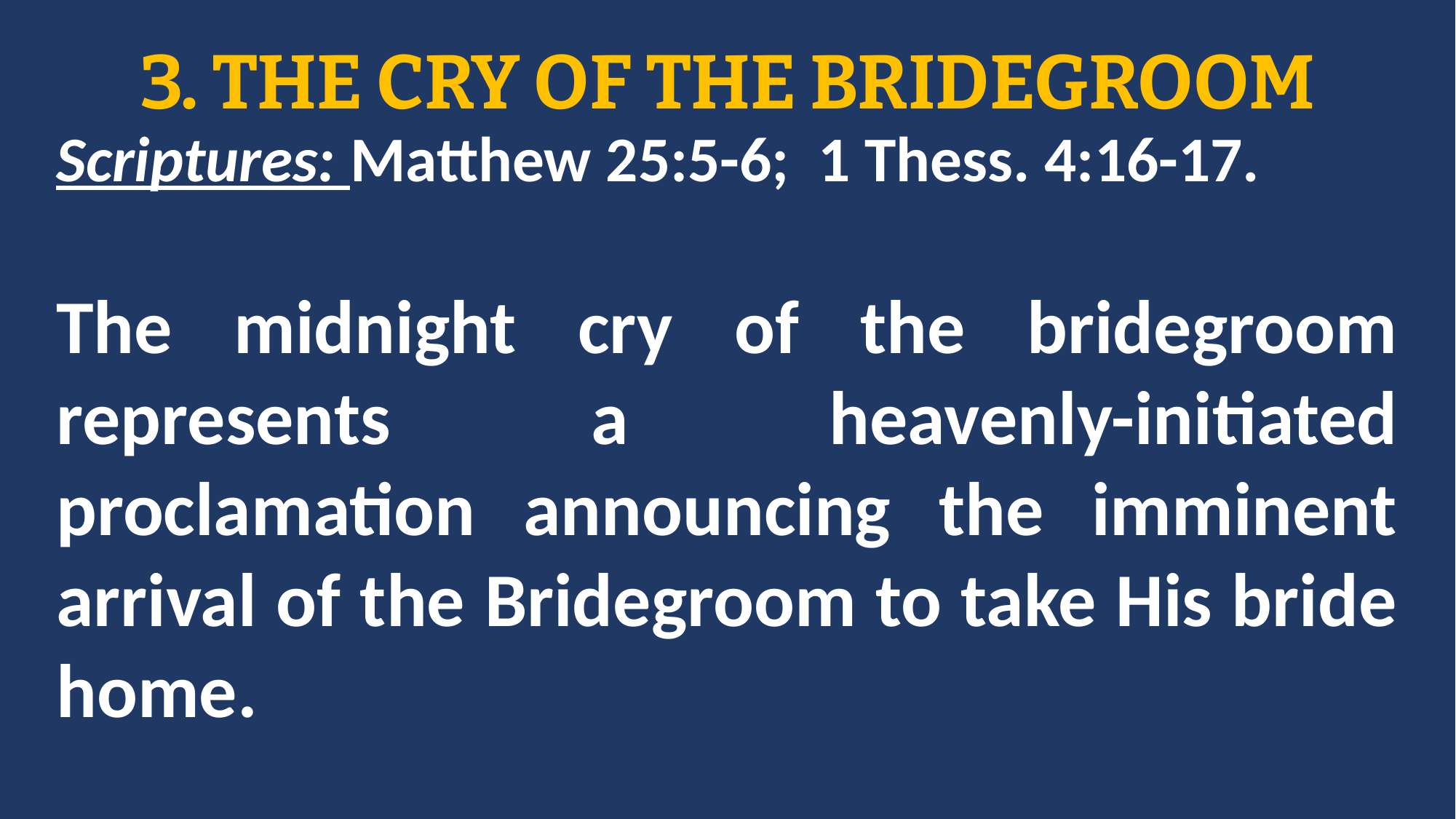

3. THE CRY OF THE BRIDEGROOM
Scriptures: Matthew 25:5-6;  1 Thess. 4:16-17.

The midnight cry of the bridegroom represents a heavenly-initiated proclamation announcing the imminent arrival of the Bridegroom to take His bride home.